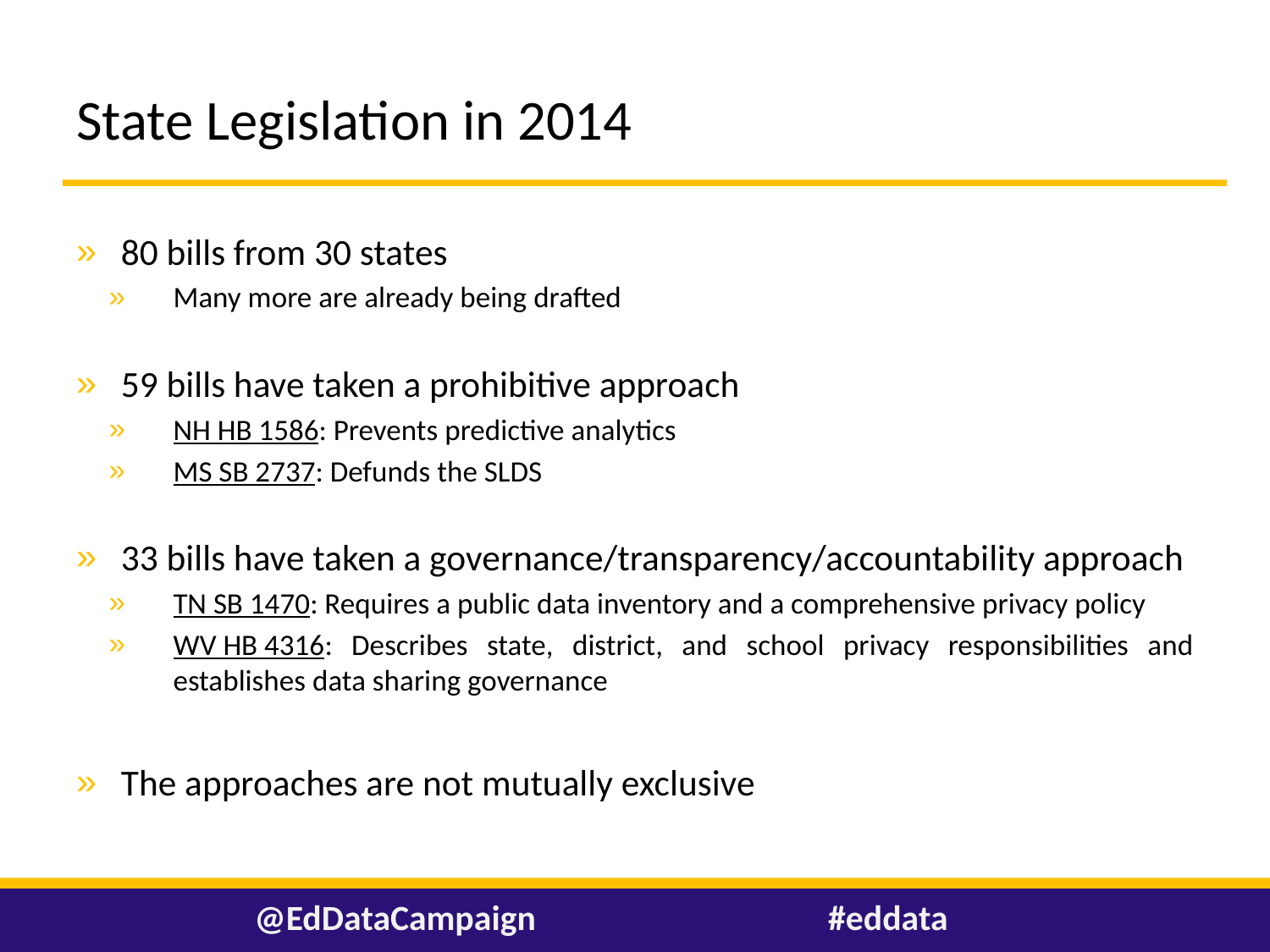

# State Legislation in 2014

80 bills from 30 states
Many more are already being drafted

59 bills have taken a prohibitive approach
NH HB 1586: Prevents predictive analytics
MS SB 2737: Defunds the SLDS

33 bills have taken a governance/transparency/accountability approach
TN SB 1470: Requires a public data inventory and a comprehensive privacy policy
WV HB 4316: Describes state, district, and school privacy responsibilities and establishes data sharing governance

The approaches are not mutually exclusive

@EdDataCampaign
#eddata